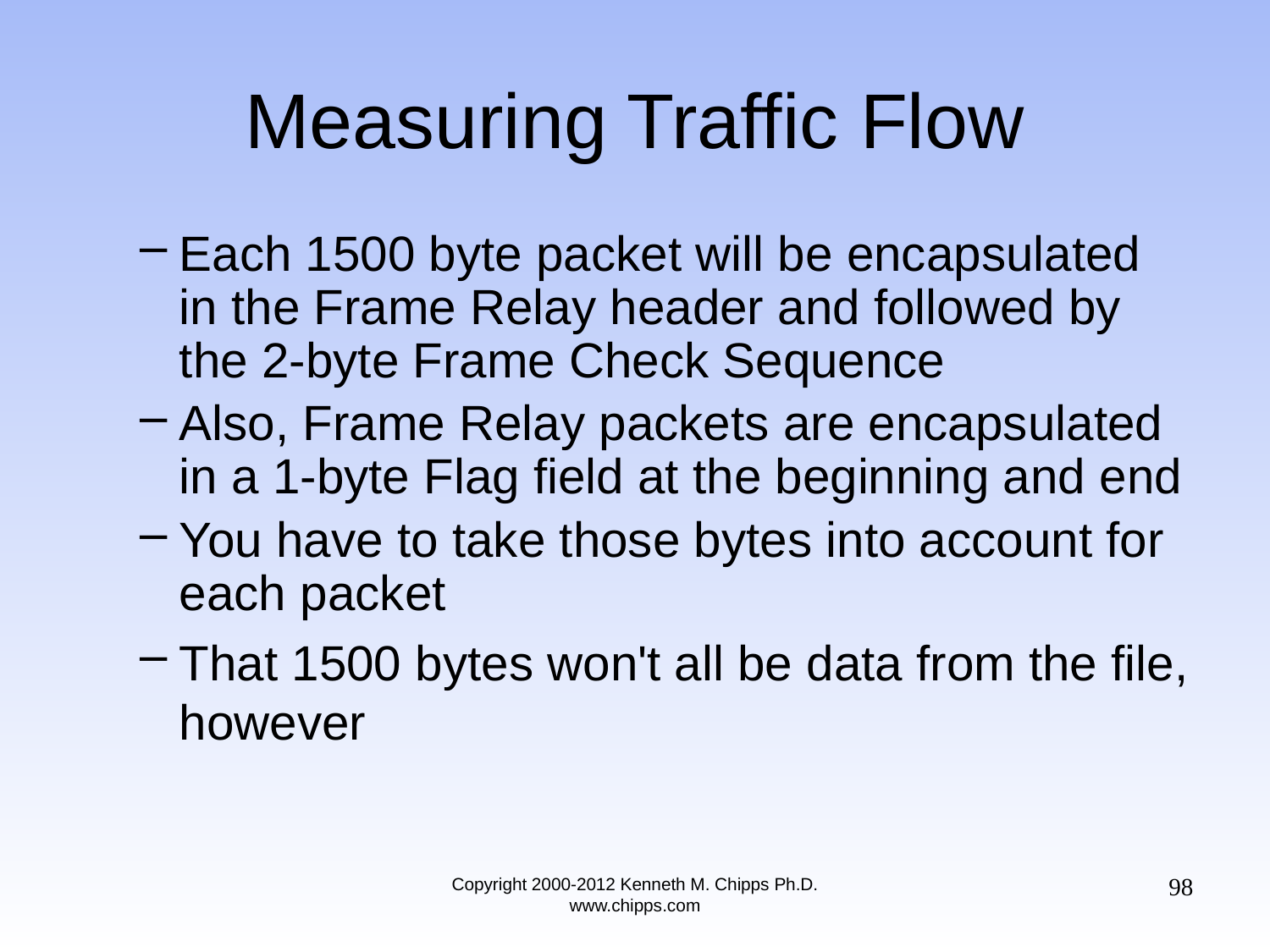

# Measuring Traffic Flow
Each 1500 byte packet will be encapsulated in the Frame Relay header and followed by the 2-byte Frame Check Sequence
Also, Frame Relay packets are encapsulated in a 1-byte Flag field at the beginning and end
You have to take those bytes into account for each packet
That 1500 bytes won't all be data from the file, however
98
Copyright 2000-2012 Kenneth M. Chipps Ph.D. www.chipps.com